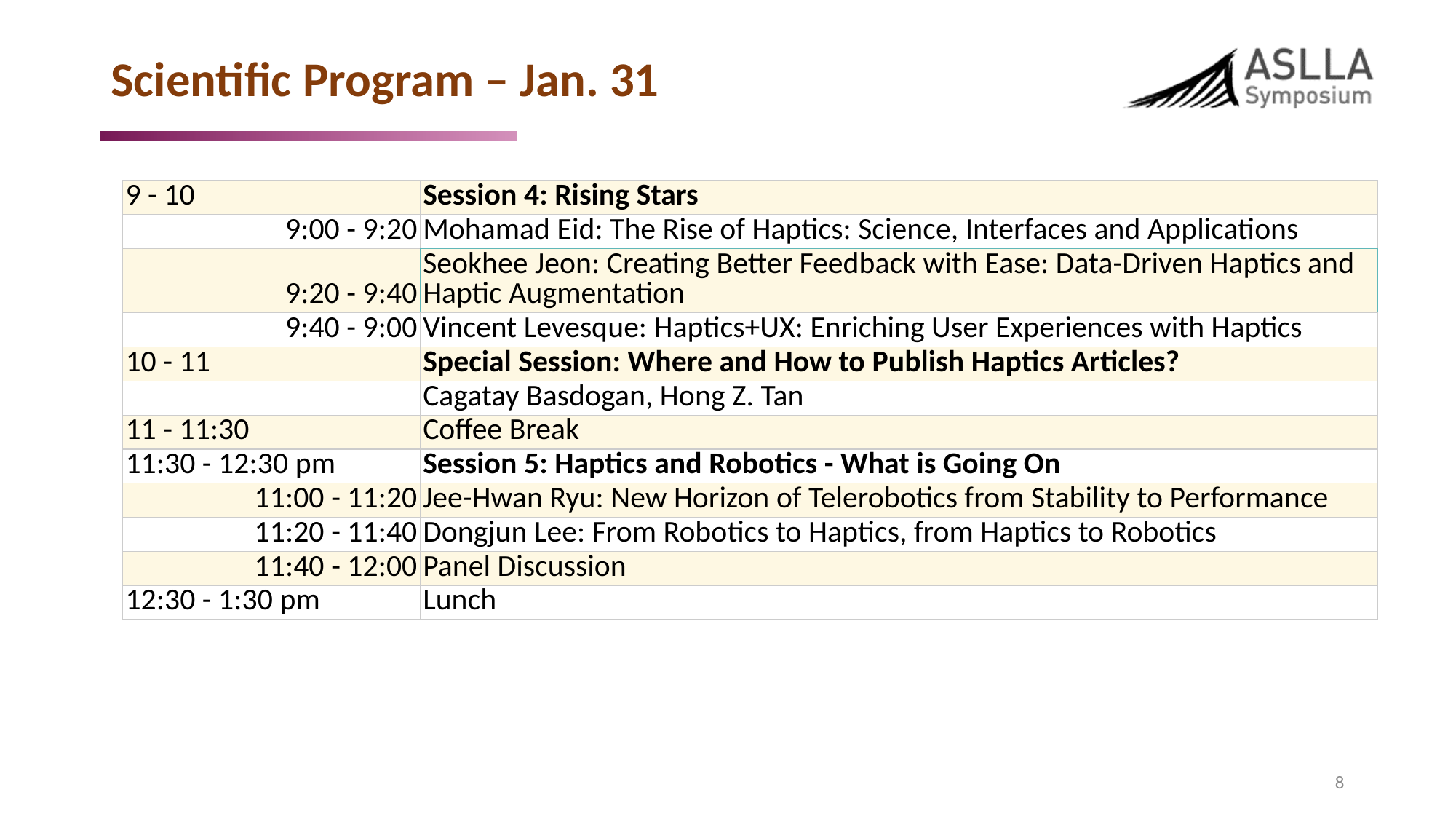

# Scientific Program – Jan. 31
| 9 - 10 | Session 4: Rising Stars |
| --- | --- |
| 9:00 - 9:20 | Mohamad Eid: The Rise of Haptics: Science, Interfaces and Applications |
| 9:20 - 9:40 | Seokhee Jeon: Creating Better Feedback with Ease: Data-Driven Haptics and Haptic Augmentation |
| 9:40 - 9:00 | Vincent Levesque: Haptics+UX: Enriching User Experiences with Haptics |
| 10 - 11 | Special Session: Where and How to Publish Haptics Articles? |
|  | Cagatay Basdogan, Hong Z. Tan |
| 11 - 11:30 | Coffee Break |
| 11:30 - 12:30 pm | Session 5: Haptics and Robotics - What is Going On |
| 11:00 - 11:20 | Jee-Hwan Ryu: New Horizon of Telerobotics from Stability to Performance |
| 11:20 - 11:40 | Dongjun Lee: From Robotics to Haptics, from Haptics to Robotics |
| 11:40 - 12:00 | Panel Discussion |
| 12:30 - 1:30 pm | Lunch |
8